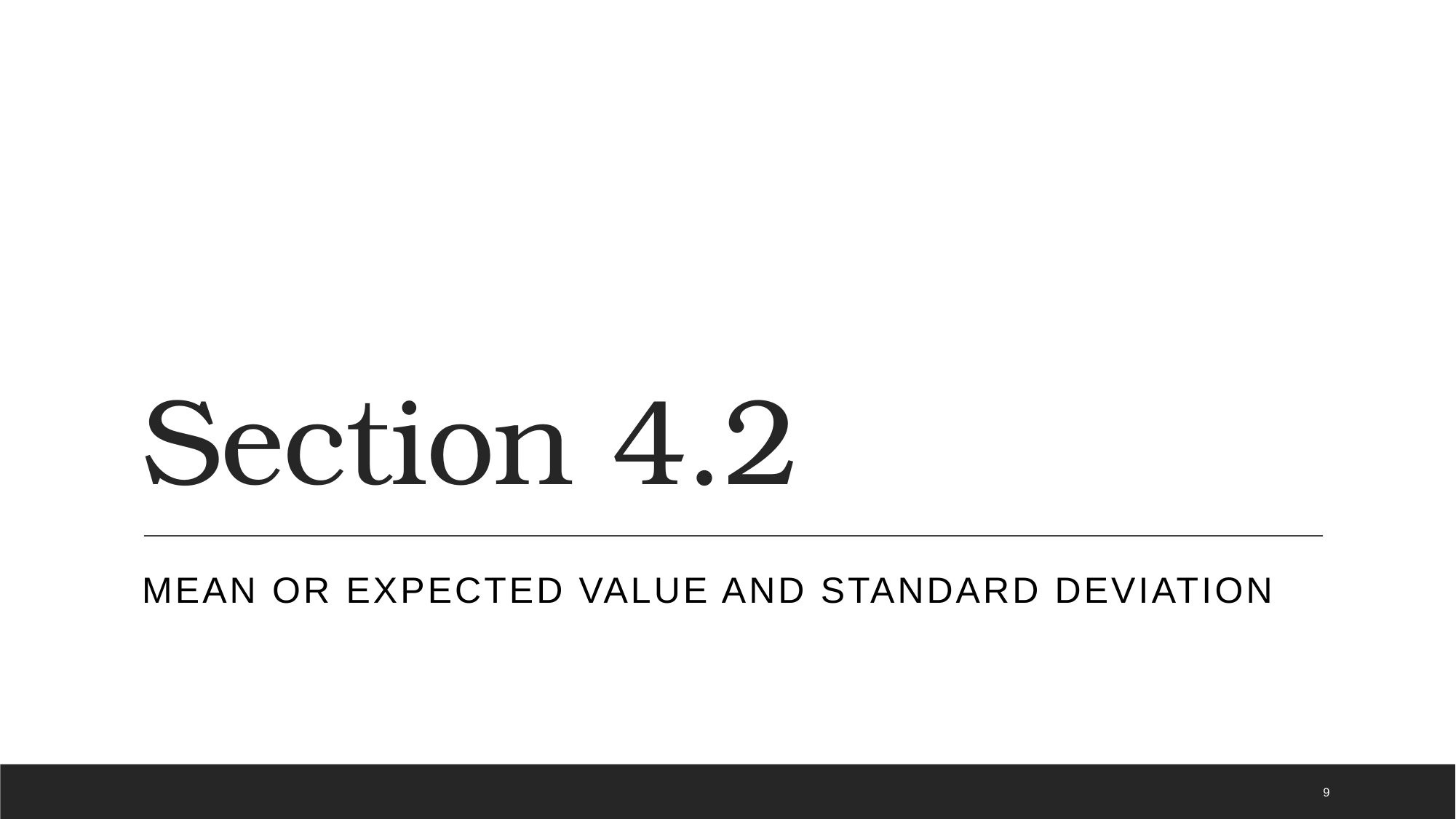

# Section 4.2
Mean or Expected Value and Standard Deviation
9